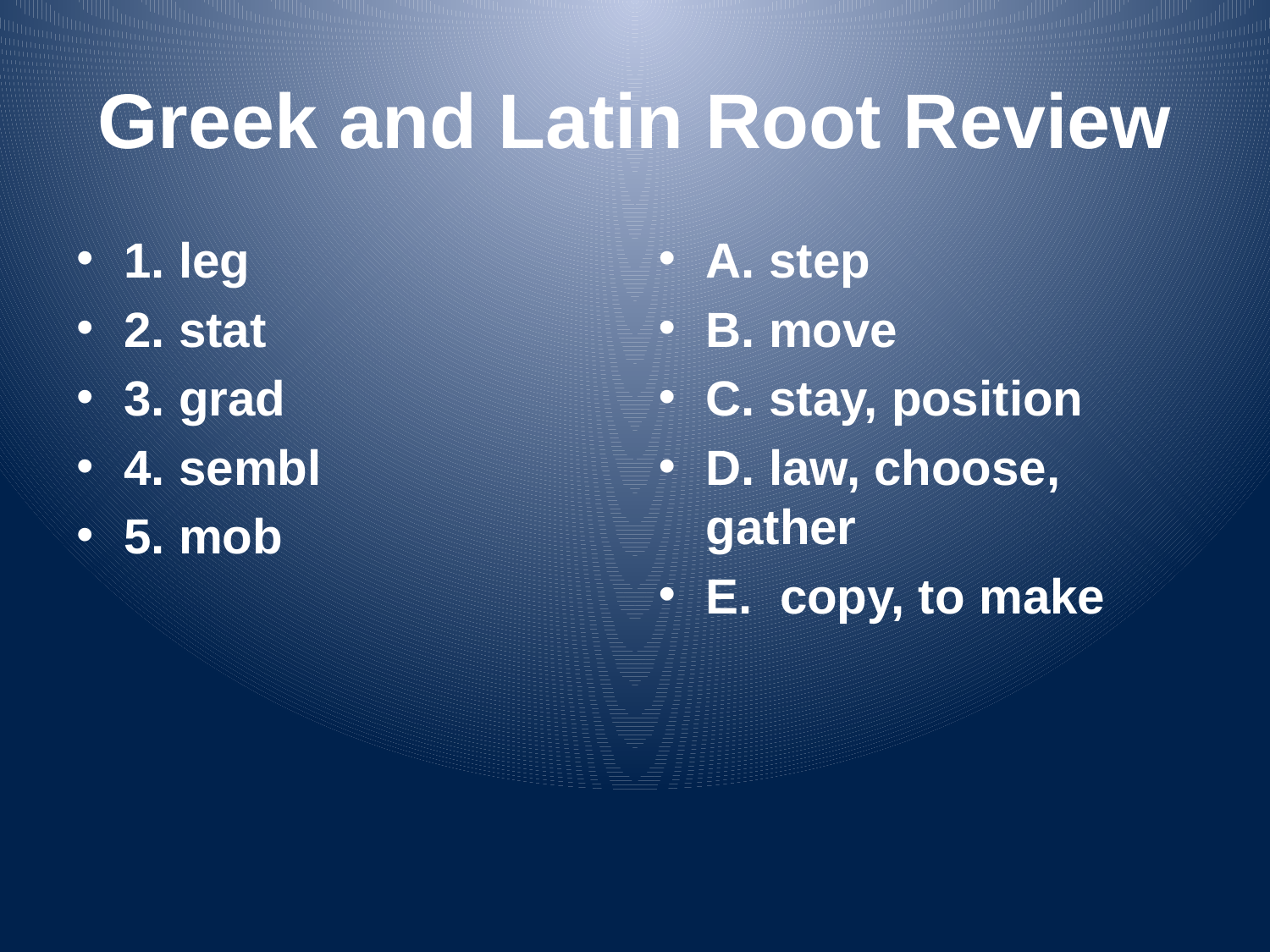

# Greek and Latin Root Review
1. leg
2. stat
3. grad
4. sembl
5. mob

A. step
B. move
C. stay, position
D. law, choose, gather
E.  copy, to make